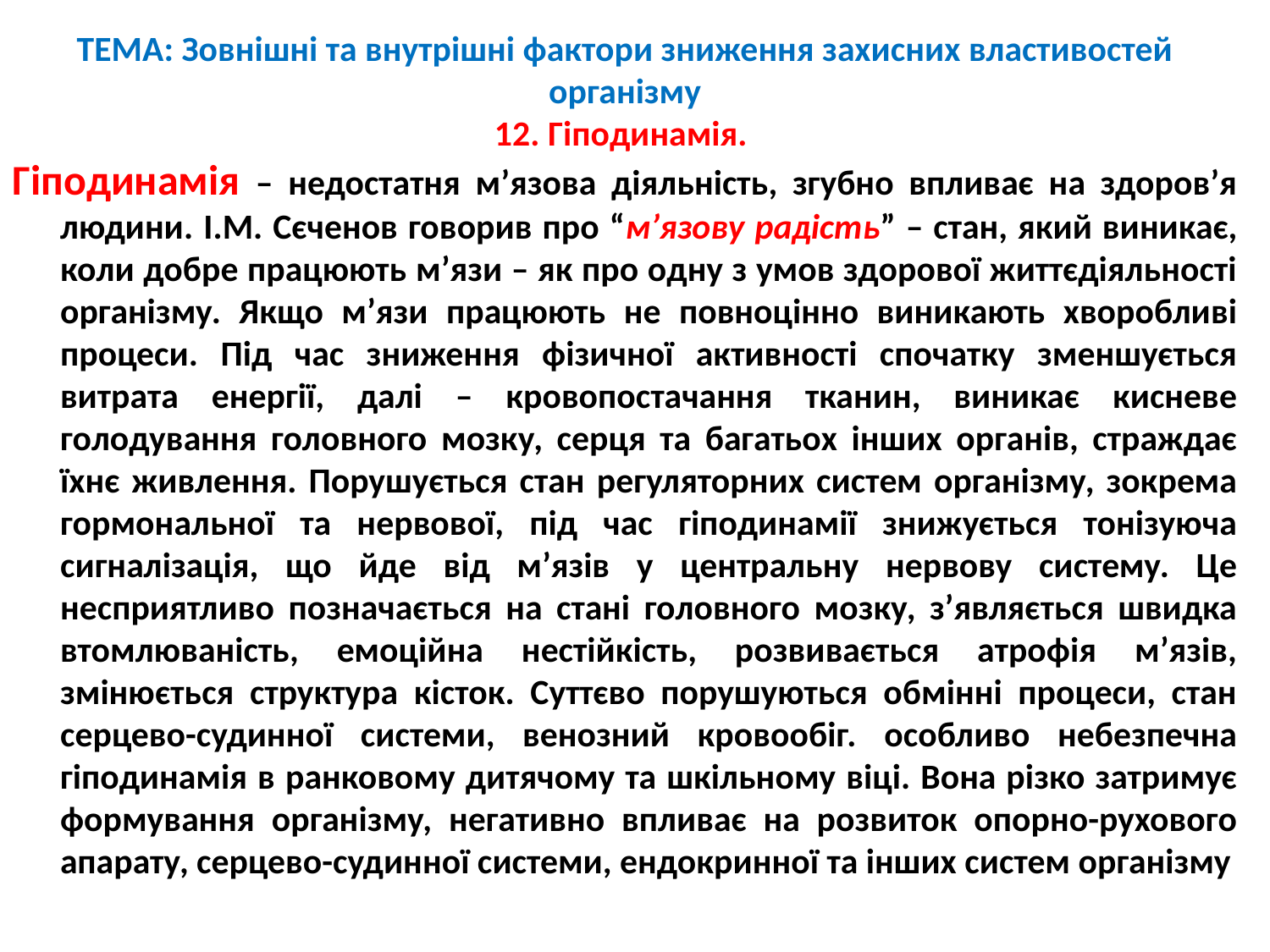

ТЕМА: Зовнішні та внутрішні фактори зниження захисних властивостей організму
12. Гіподинамія.
Гіподинамія – недостатня м’язова діяльність, згубно впливає на здоров’я людини. І.М. Сєченов говорив про “м’язову радість” – стан, який виникає, коли добре працюють м’язи – як про одну з умов здорової життєдіяльності організму. Якщо м’язи працюють не повноцінно виникають хворобливі процеси. Під час зниження фізичної активності спочатку зменшується витрата енергії, далі – кровопостачання тканин, виникає кисневе голодування головного мозку, серця та багатьох інших органів, страждає їхнє живлення. Порушується стан регуляторних систем організму, зокрема гормональної та нервової, під час гіподинамії знижується тонізуюча сигналізація, що йде від м’язів у центральну нервову систему. Це несприятливо позначається на стані головного мозку, з’являється швидка втомлюваність, емоційна нестійкість, розвивається атрофія м’язів, змінюється структура кісток. Суттєво порушуються обмінні процеси, стан серцево-судинної системи, венозний кровообіг. особливо небезпечна гіподинамія в ранковому дитячому та шкільному віці. Вона різко затримує формування організму, негативно впливає на розвиток опорно-рухового апарату, серцево-судинної системи, ендокринної та інших систем організму